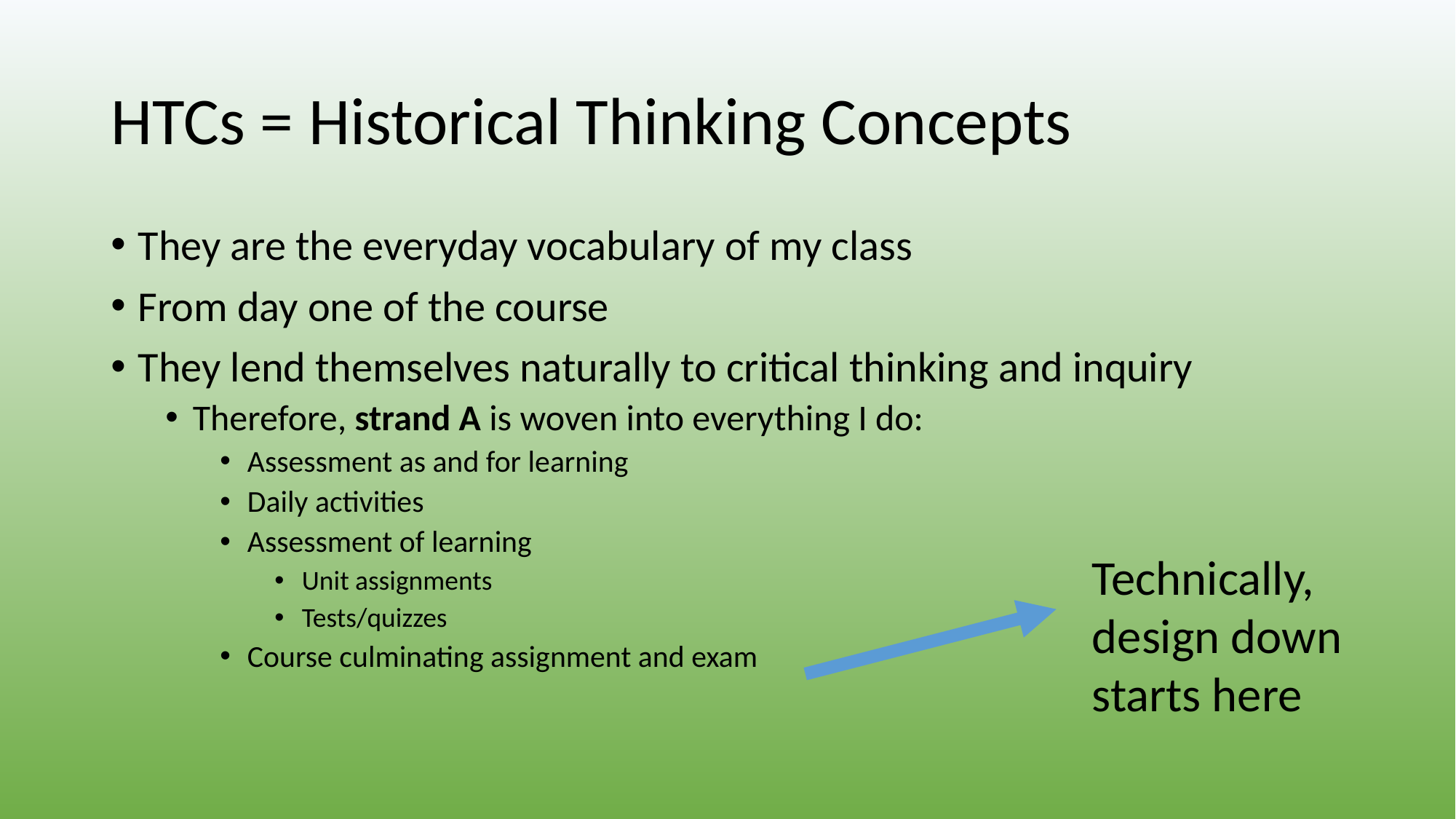

# HTCs = Historical Thinking Concepts
They are the everyday vocabulary of my class
From day one of the course
They lend themselves naturally to critical thinking and inquiry
Therefore, strand A is woven into everything I do:
Assessment as and for learning
Daily activities
Assessment of learning
Unit assignments
Tests/quizzes
Course culminating assignment and exam

Technically, design down starts here